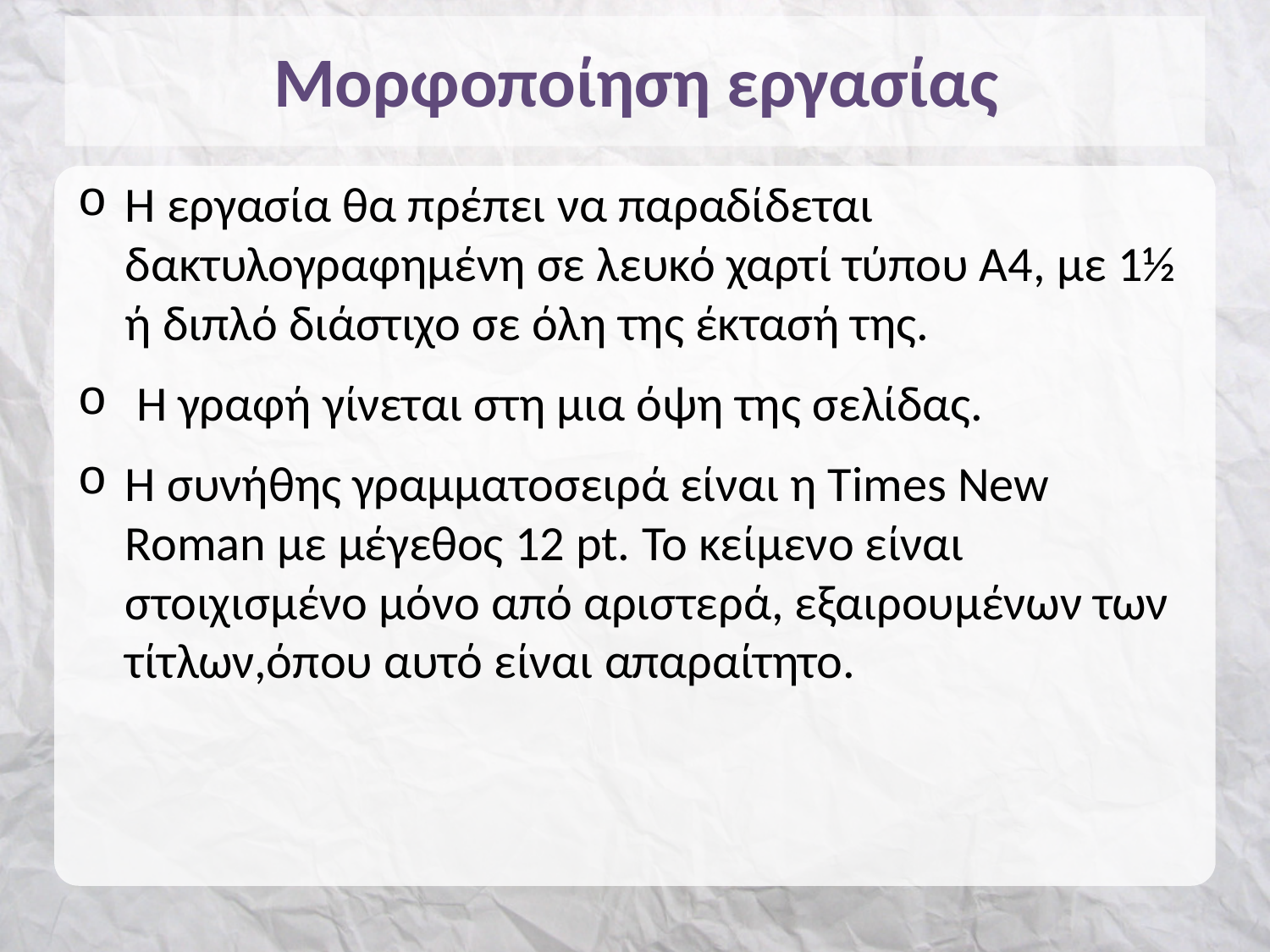

# Μορφοποίηση εργασίας
Η εργασία θα πρέπει να παραδίδεται δακτυλογραφημένη σε λευκό χαρτί τύπου Α4, με 1½ ή διπλό διάστιχο σε όλη της έκτασή της.
 Η γραφή γίνεται στη μια όψη της σελίδας.
Η συνήθης γραμματοσειρά είναι η Times New Roman με μέγεθος 12 pt. Το κείμενο είναι στοιχισμένο μόνο από αριστερά, εξαιρουμένων των τίτλων,όπου αυτό είναι απαραίτητο.